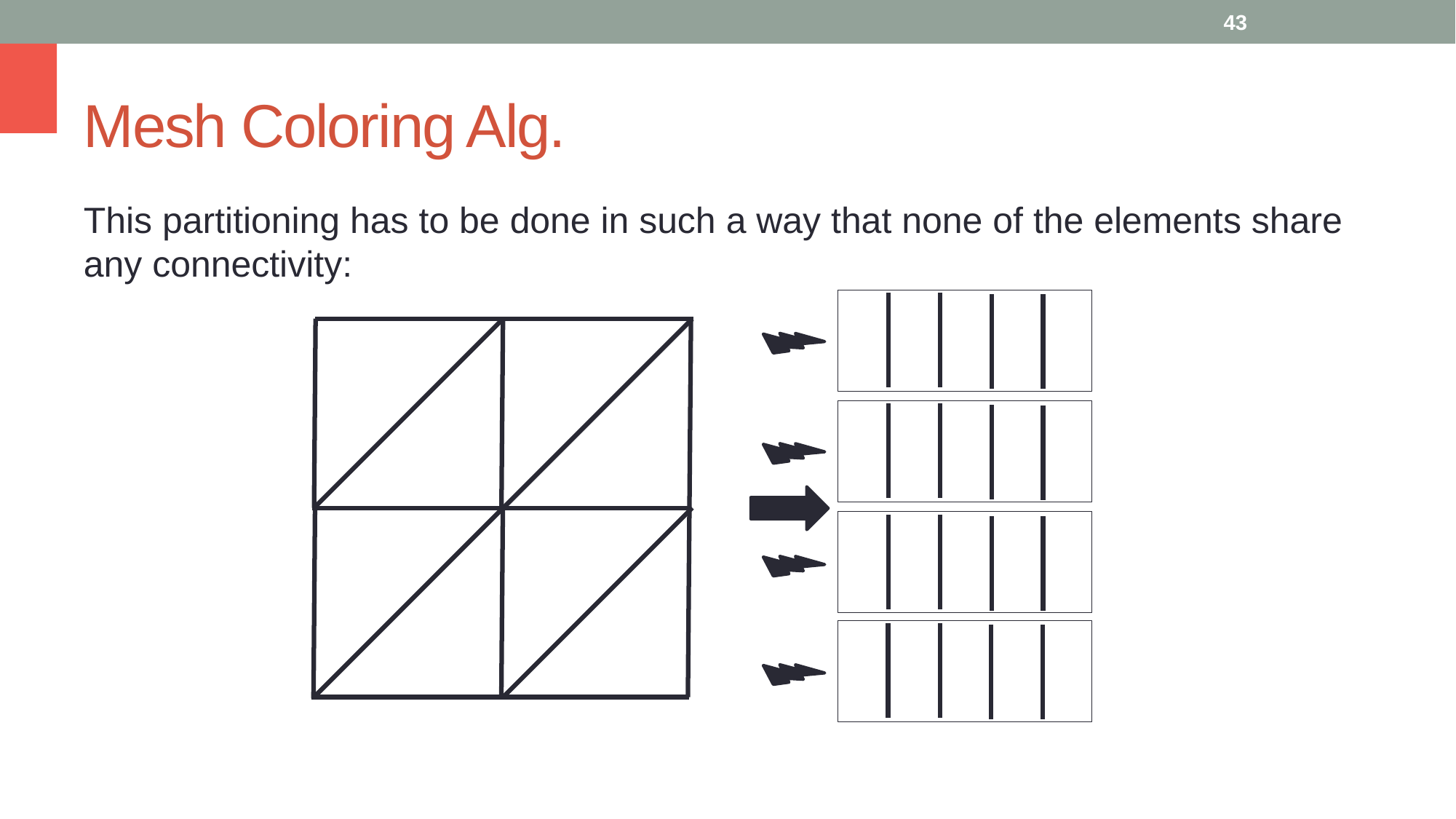

43
# Mesh Coloring Alg.
This partitioning has to be done in such a way that none of the elements share any connectivity: